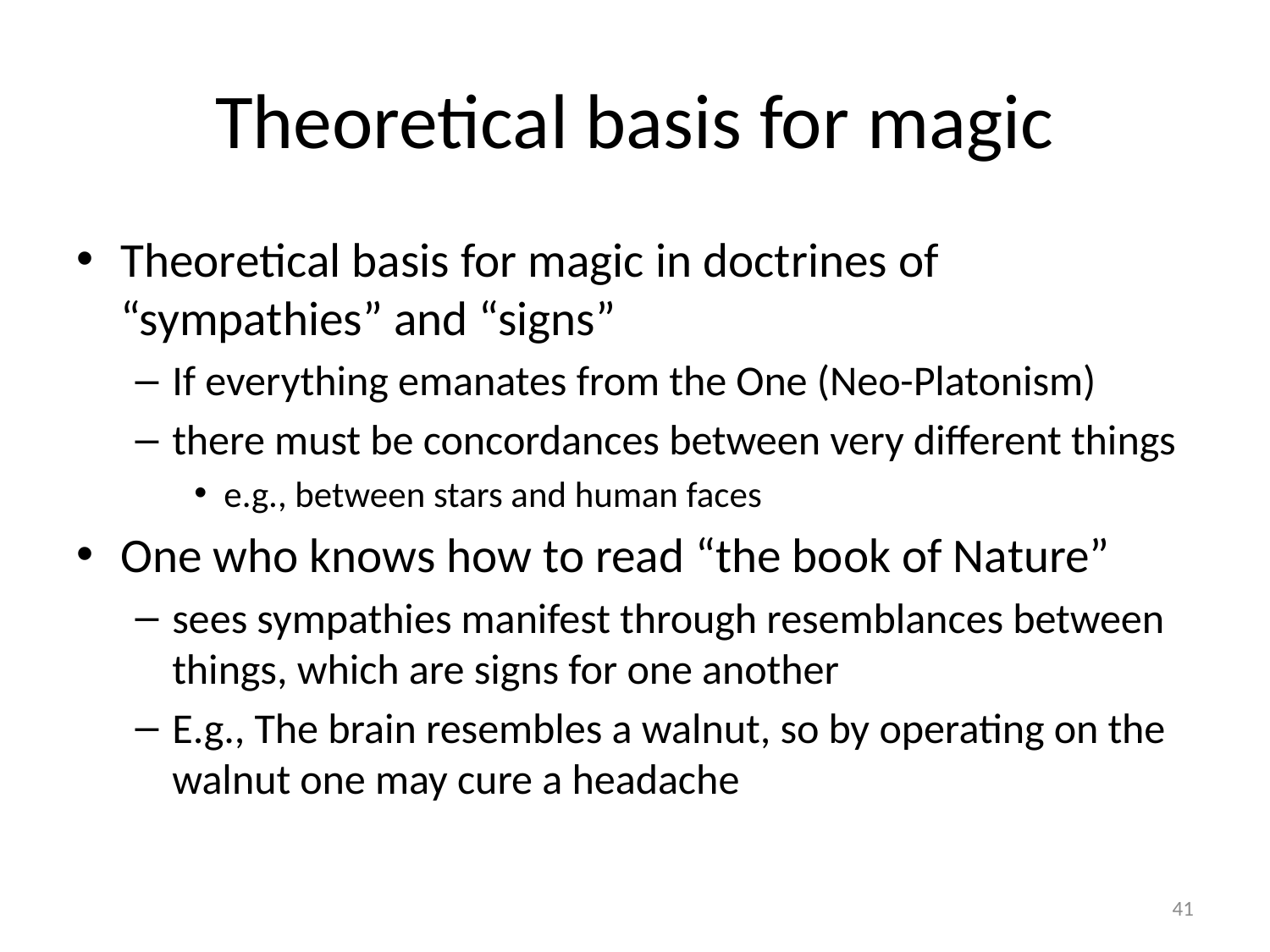

# Theoretical basis for magic
Theoretical basis for magic in doctrines of “sympathies” and “signs”
If everything emanates from the One (Neo-Platonism)
there must be concordances between very different things
e.g., between stars and human faces
One who knows how to read “the book of Nature”
sees sympathies manifest through resemblances between things, which are signs for one another
E.g., The brain resembles a walnut, so by operating on the walnut one may cure a headache
41